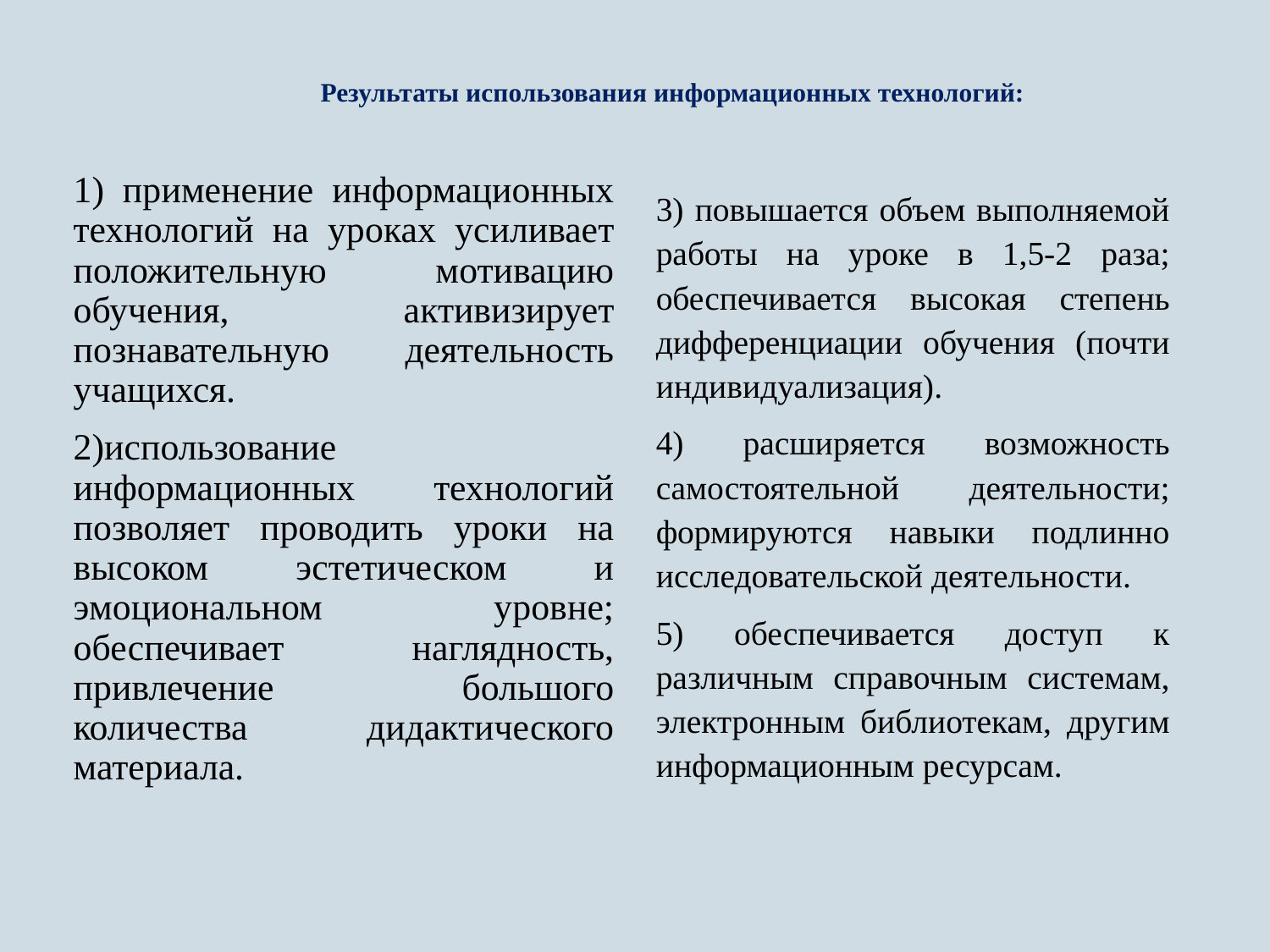

# Результаты использования информационных технологий:
1) применение информационных технологий на уроках усиливает положительную мотивацию обучения, активизирует познавательную деятельность учащихся.
2)использование информационных технологий позволяет проводить уроки на высоком эстетическом и эмоциональном уровне; обеспечивает наглядность, привлечение большого количества дидактического материала.

3) повышается объем выполняемой работы на уроке в 1,5-2 раза; обеспечивается высокая степень дифференциации обучения (почти индивидуализация).
4) расширяется возможность самостоятельной деятельности; формируются навыки подлинно исследовательской деятельности.
5) обеспечивается доступ к различным справочным системам, электронным библиотекам, другим информационным ресурсам.